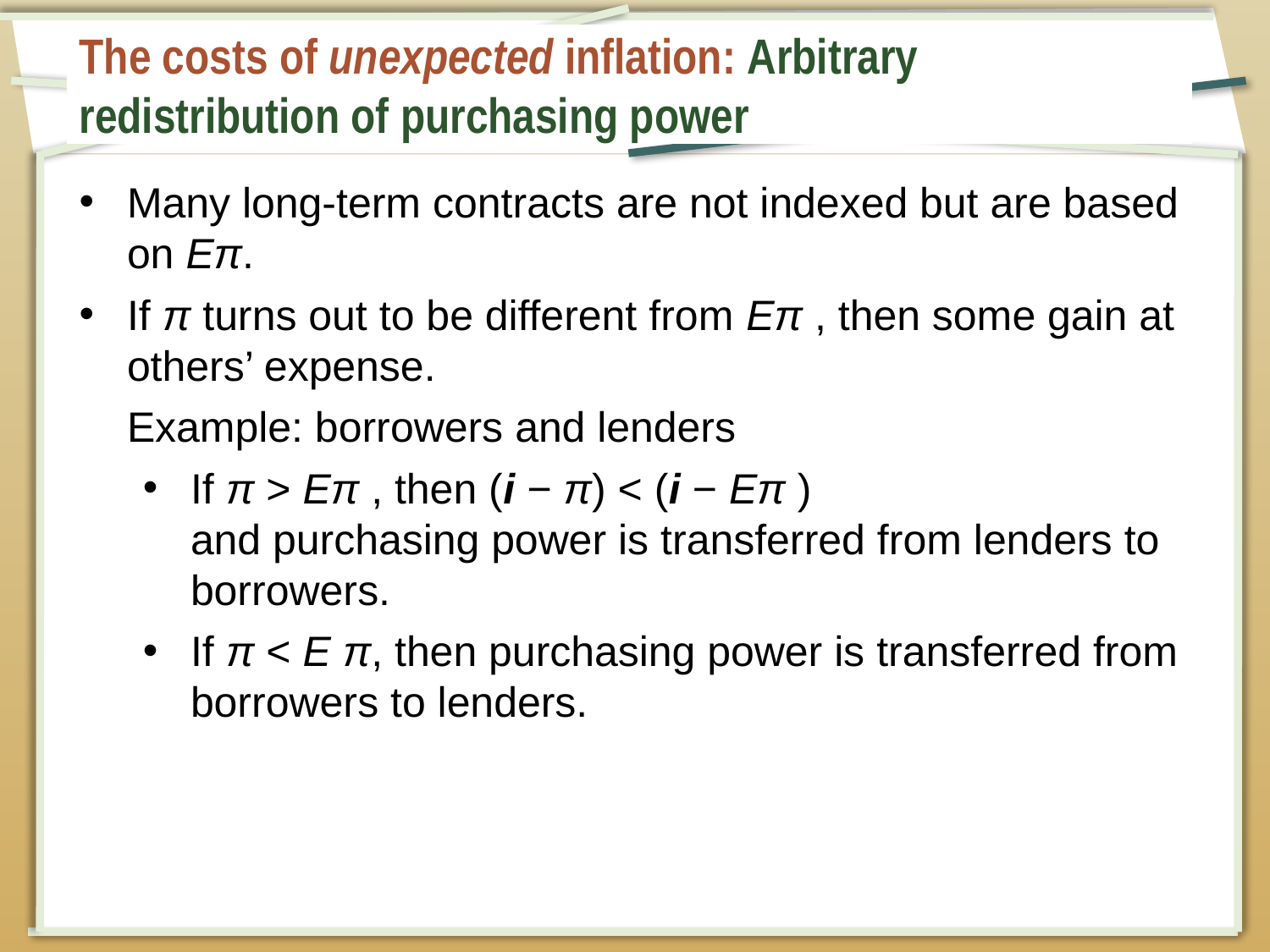

# The costs of unexpected inflation: Arbitrary redistribution of purchasing power
Many long-term contracts are not indexed but are based on Eπ.
If π turns out to be different from Eπ , then some gain at others’ expense.
Example: borrowers and lenders
If π > Eπ , then (i − π) < (i − Eπ )
and purchasing power is transferred from lenders to borrowers.
If π < E π, then purchasing power is transferred from borrowers to lenders.